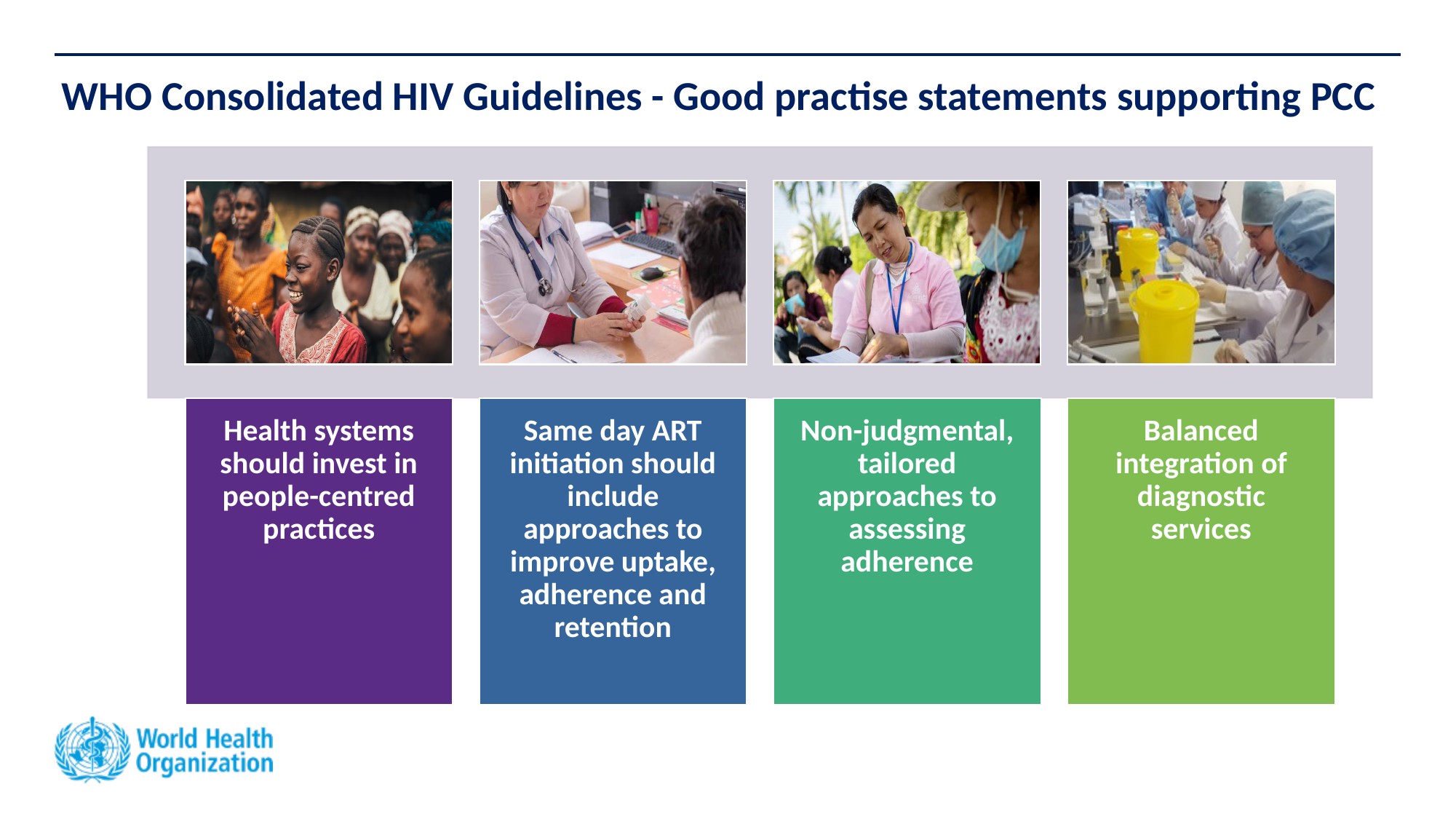

# WHO Consolidated HIV Guidelines - Good practise statements supporting PCC
Health systems should invest in people-centred practices
Same day ART initiation should include approaches to improve uptake, adherence and retention
Non-judgmental, tailored approaches to assessing adherence
Balanced integration of diagnostic services